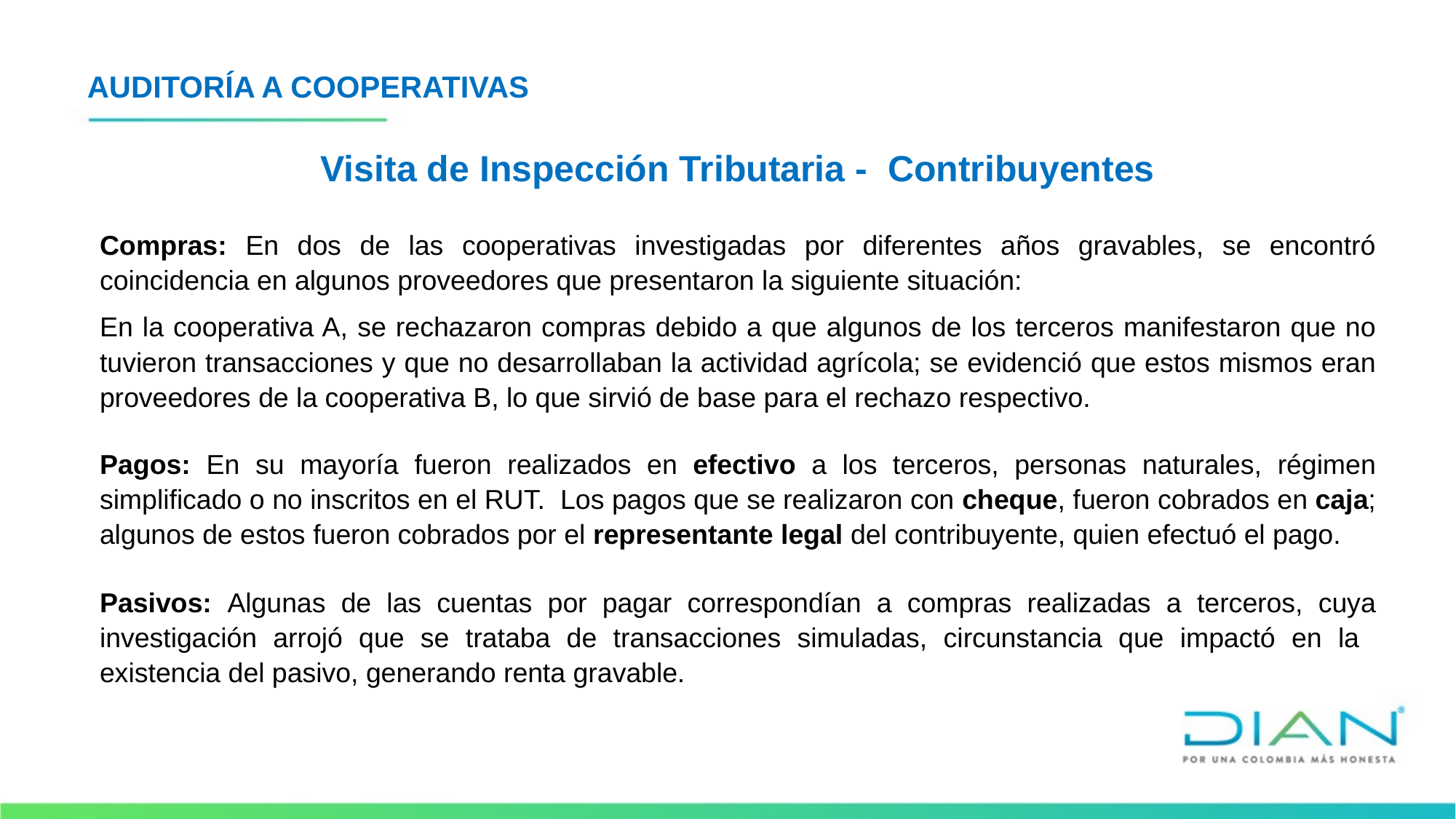

AUDITORÍA A COOPERATIVAS
Visita de Inspección Tributaria -  Contribuyentes

Compras: En dos de las cooperativas investigadas por diferentes años gravables, se encontró coincidencia en algunos proveedores que presentaron la siguiente situación:
En la cooperativa A, se rechazaron compras debido a que algunos de los terceros manifestaron que no tuvieron transacciones y que no desarrollaban la actividad agrícola; se evidenció que estos mismos eran proveedores de la cooperativa B, lo que sirvió de base para el rechazo respectivo.

Pagos: En su mayoría fueron realizados en efectivo a los terceros, personas naturales, régimen simplificado o no inscritos en el RUT.  Los pagos que se realizaron con cheque, fueron cobrados en caja; algunos de estos fueron cobrados por el representante legal del contribuyente, quien efectuó el pago.

Pasivos: Algunas de las cuentas por pagar correspondían a compras realizadas a terceros, cuya investigación arrojó que se trataba de transacciones simuladas, circunstancia que impactó en la  existencia del pasivo, generando renta gravable.